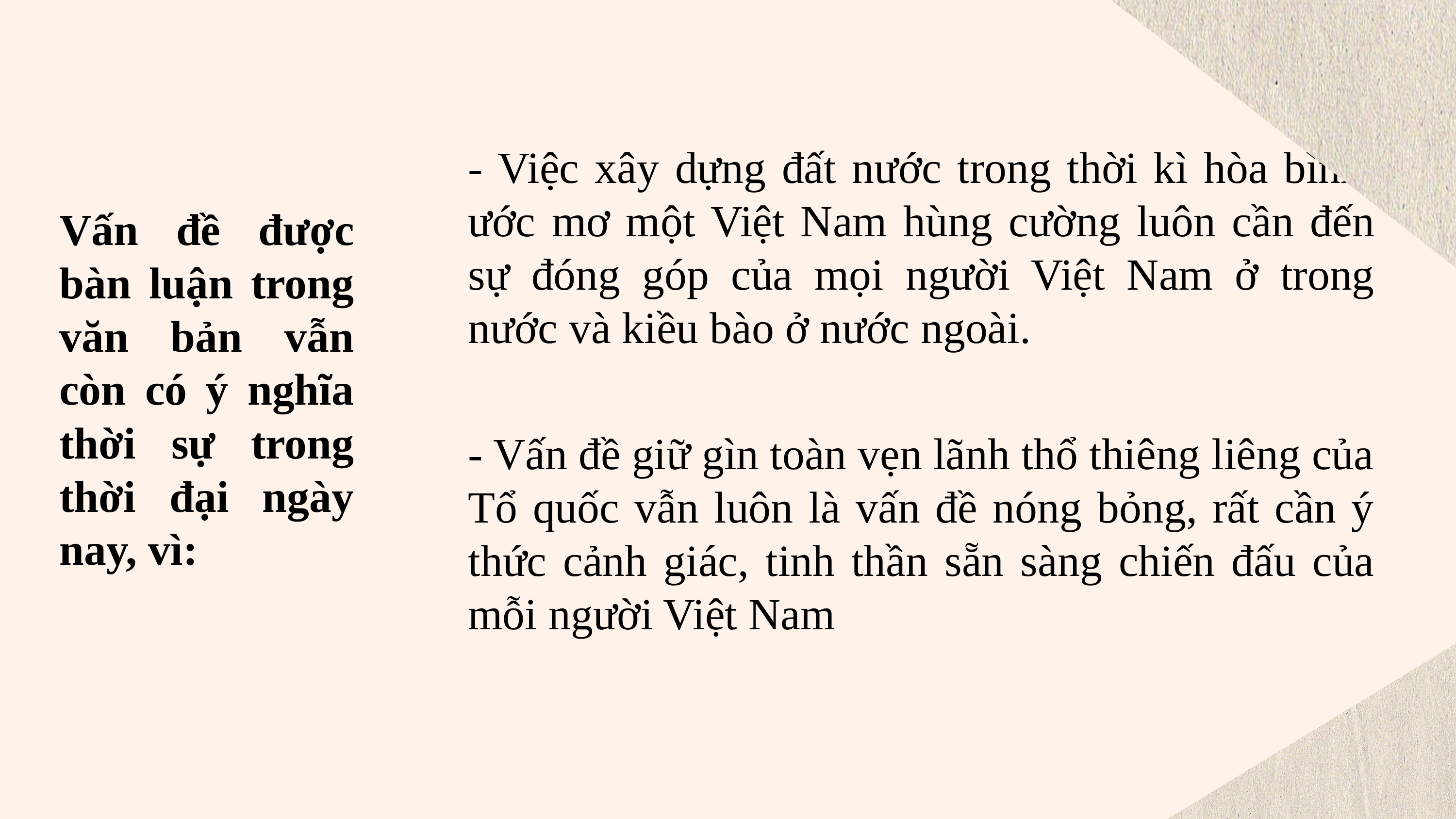

- Việc xây dựng đất nước trong thời kì hòa bình, ước mơ một Việt Nam hùng cường luôn cần đến sự đóng góp của mọi người Việt Nam ở trong nước và kiều bào ở nước ngoài.
Vấn đề được bàn luận trong văn bản vẫn còn có ý nghĩa thời sự trong thời đại ngày nay, vì:
- Vấn đề giữ gìn toàn vẹn lãnh thổ thiêng liêng của Tổ quốc vẫn luôn là vấn đề nóng bỏng, rất cần ý thức cảnh giác, tinh thần sẵn sàng chiến đấu của mỗi người Việt Nam